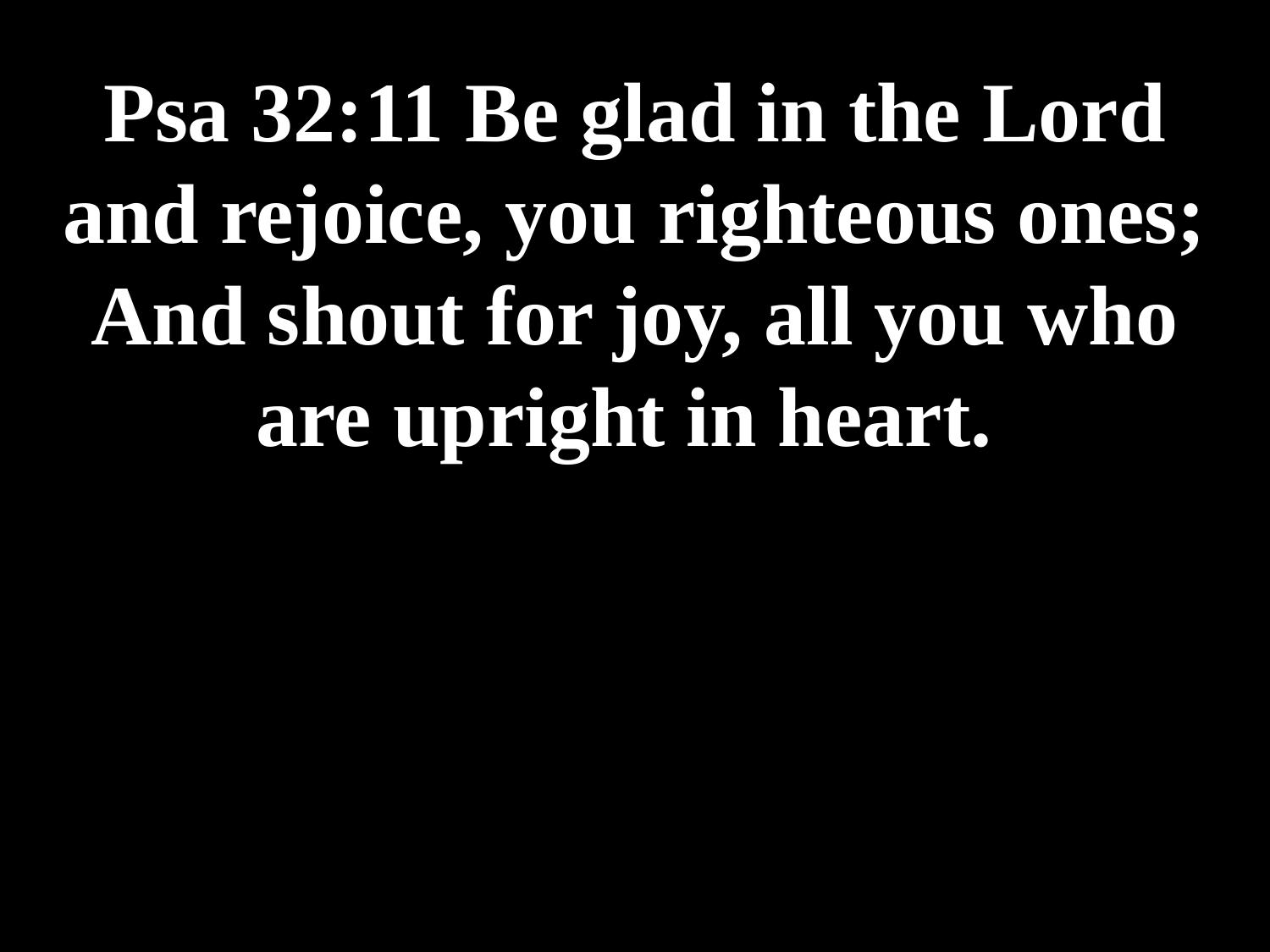

# Psa 32:11 Be glad in the Lord and rejoice, you righteous ones; And shout for joy, all you who are upright in heart.